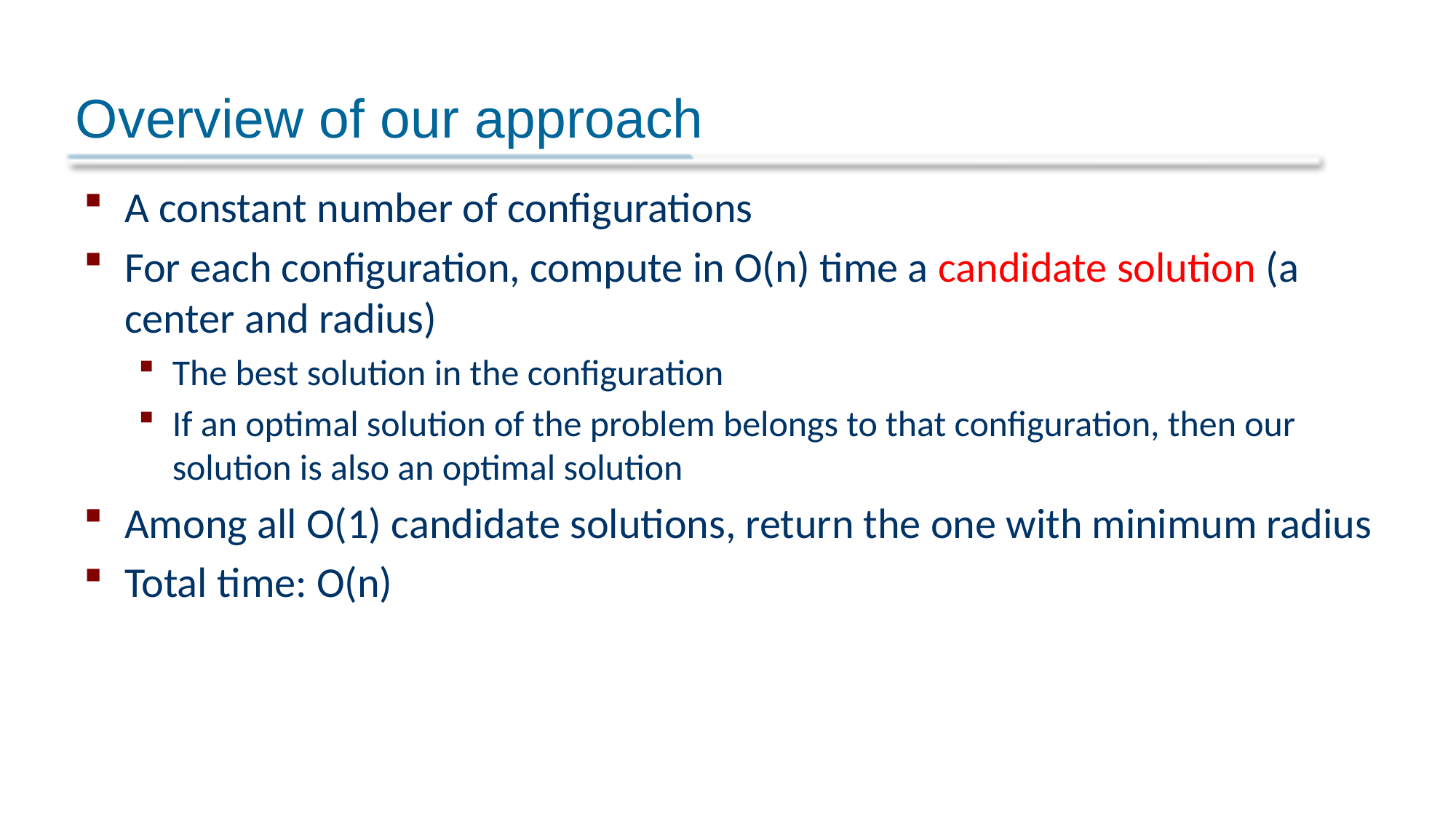

# Overview of our approach
A constant number of configurations
For each configuration, compute in O(n) time a candidate solution (a center and radius)
The best solution in the configuration
If an optimal solution of the problem belongs to that configuration, then our solution is also an optimal solution
Among all O(1) candidate solutions, return the one with minimum radius
Total time: O(n)